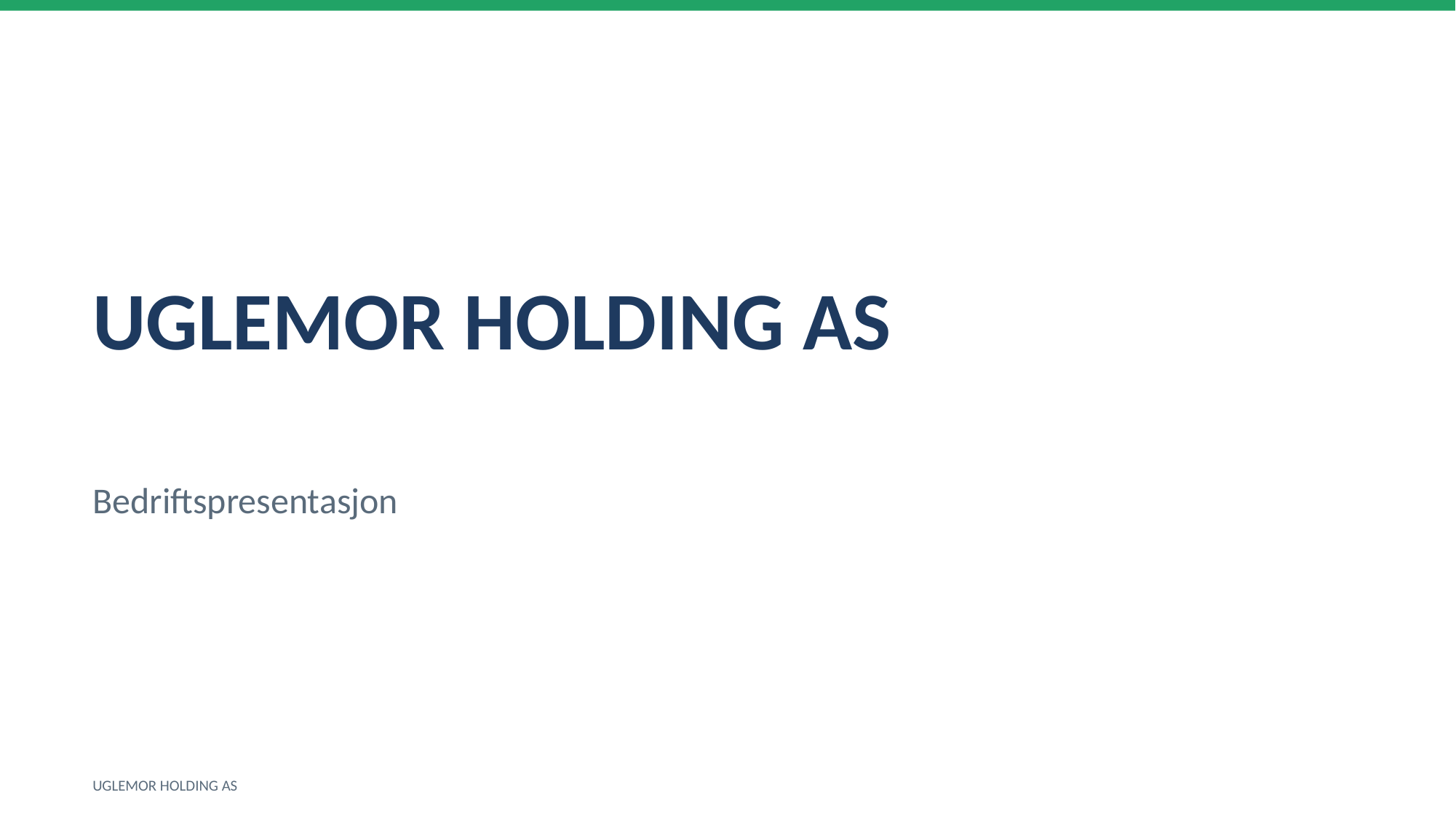

UGLEMOR HOLDING AS
Bedriftspresentasjon
UGLEMOR HOLDING AS